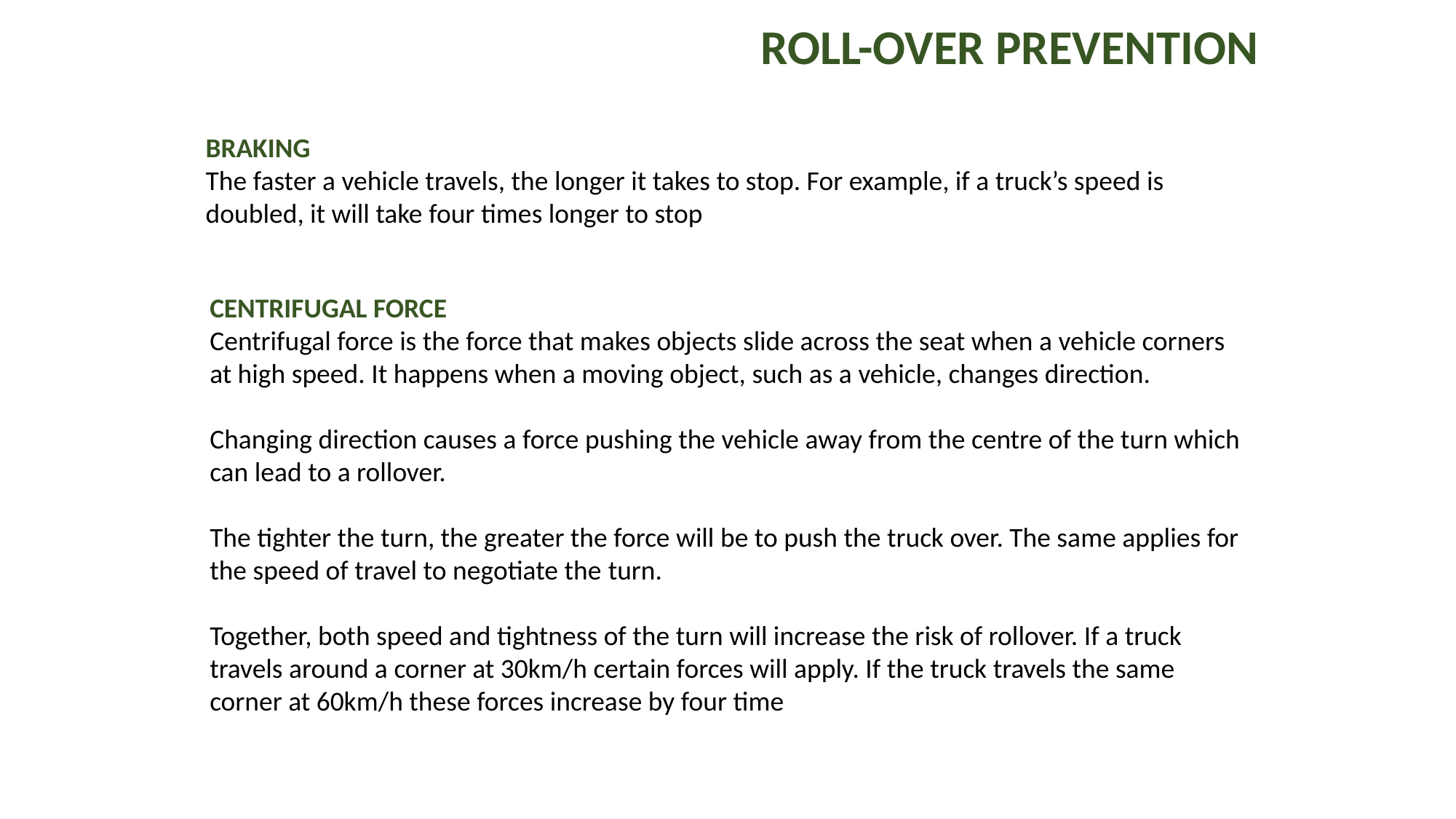

ROLL-OVER PREVENTION
BRAKING
The faster a vehicle travels, the longer it takes to stop. For example, if a truck’s speed is doubled, it will take four times longer to stop
CENTRIFUGAL FORCE
Centrifugal force is the force that makes objects slide across the seat when a vehicle corners at high speed. It happens when a moving object, such as a vehicle, changes direction.

Changing direction causes a force pushing the vehicle away from the centre of the turn which can lead to a rollover.

The tighter the turn, the greater the force will be to push the truck over. The same applies for the speed of travel to negotiate the turn.

Together, both speed and tightness of the turn will increase the risk of rollover. If a truck travels around a corner at 30km/h certain forces will apply. If the truck travels the same corner at 60km/h these forces increase by four time